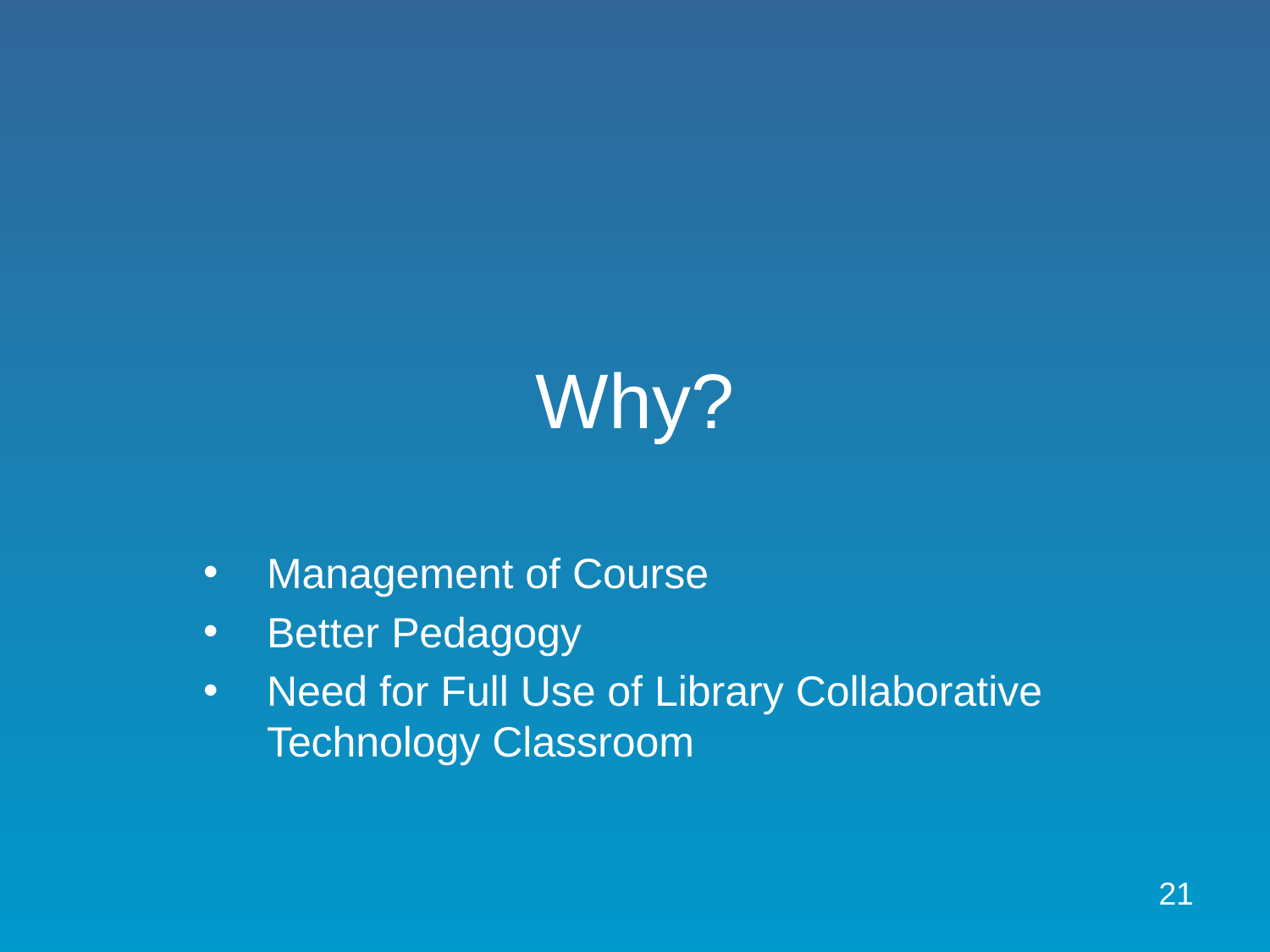

# Why?
Management of Course
Better Pedagogy
Need for Full Use of Library Collaborative Technology Classroom
21